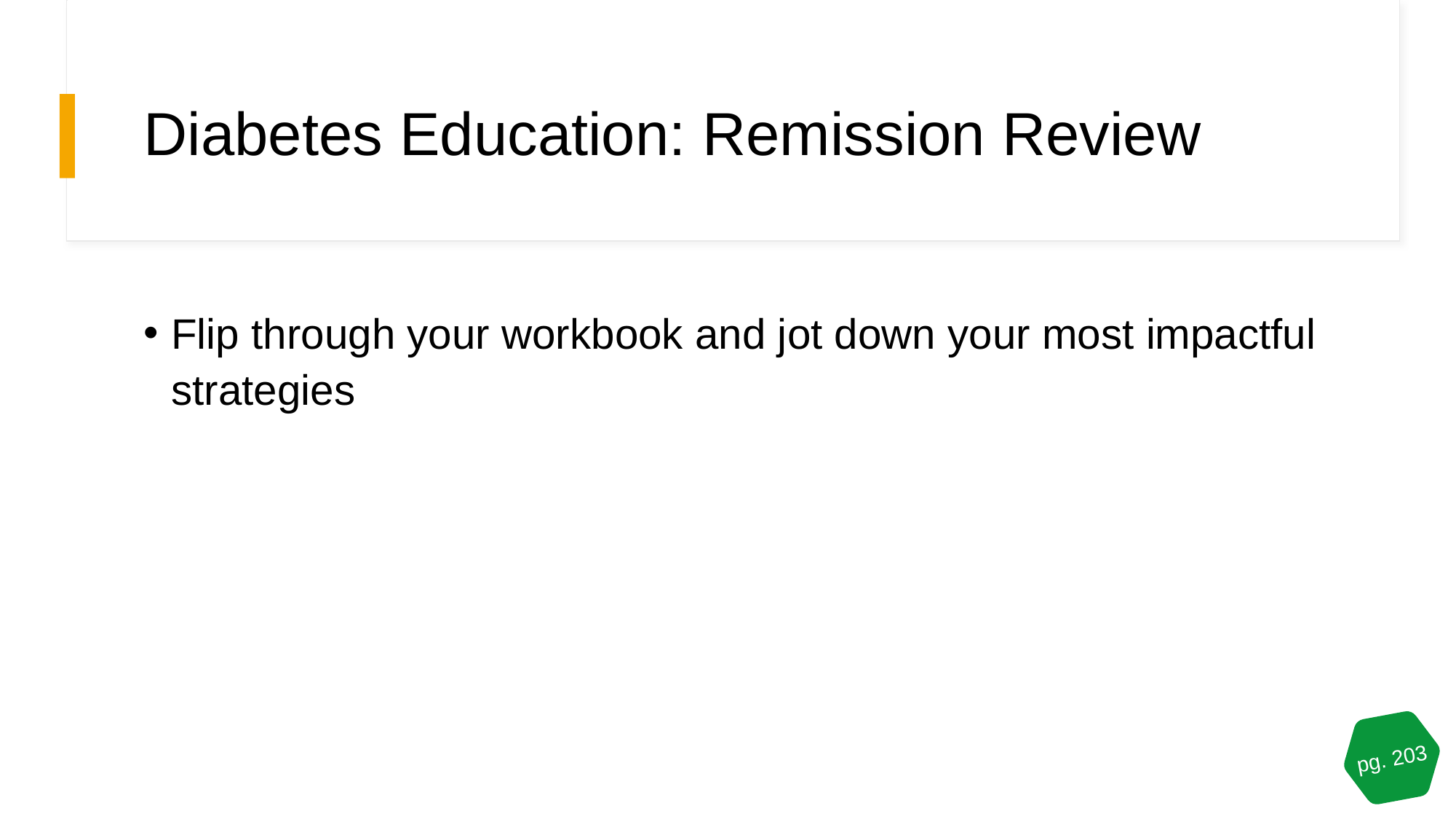

# Diabetes Education: Remission Review
Flip through your workbook and jot down your most impactful strategies
pg. 203